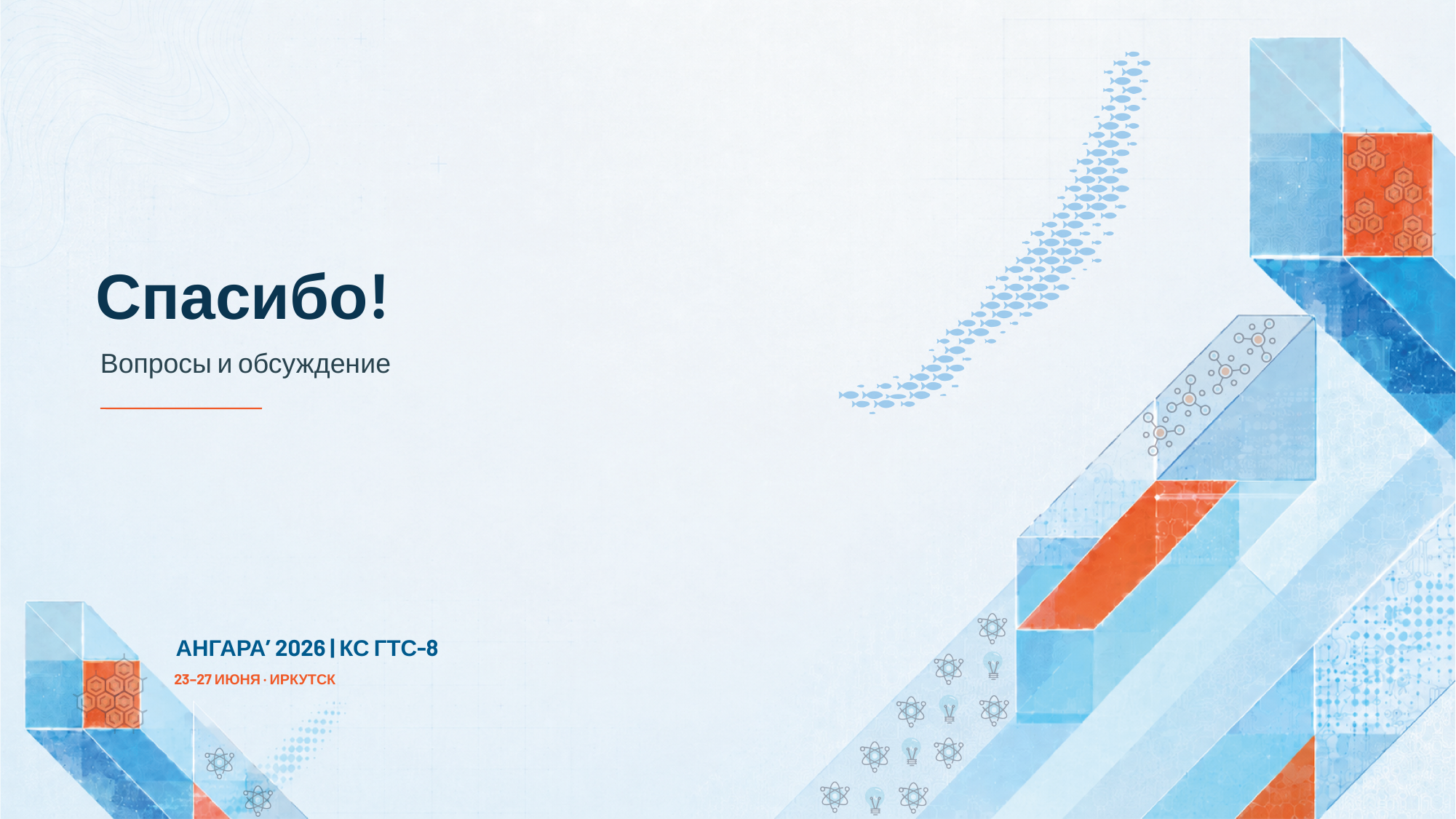

Спасибо!
Вопросы и обсуждение

АНГАРА’ 2026 | КС ГТС-8
23–27 ИЮНЯ · ИРКУТСК